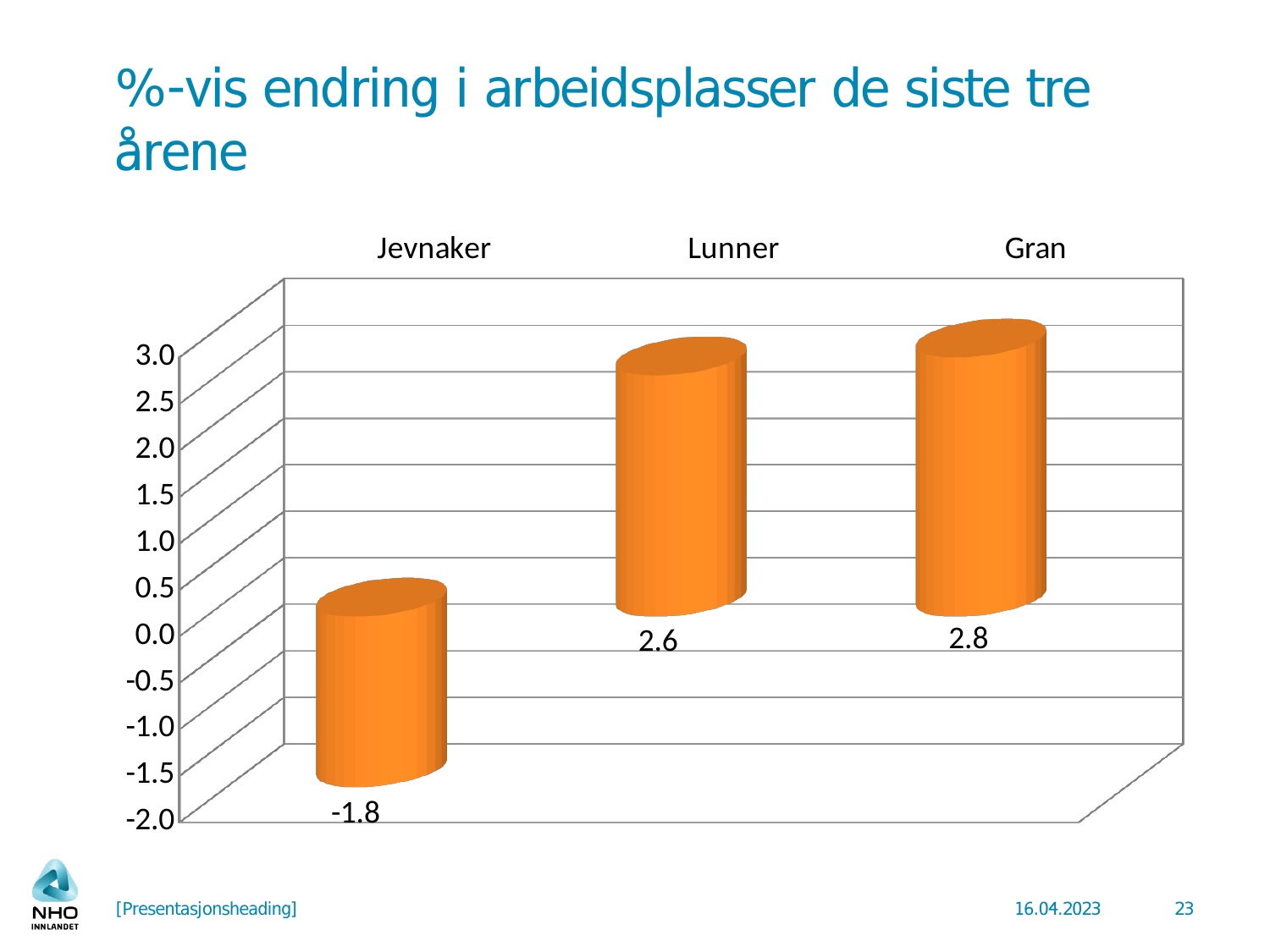

# %-vis endring i arbeidsplasser de siste tre årene

[unsupported chart]

[Presentasjonsheading]
16.04.2023
23